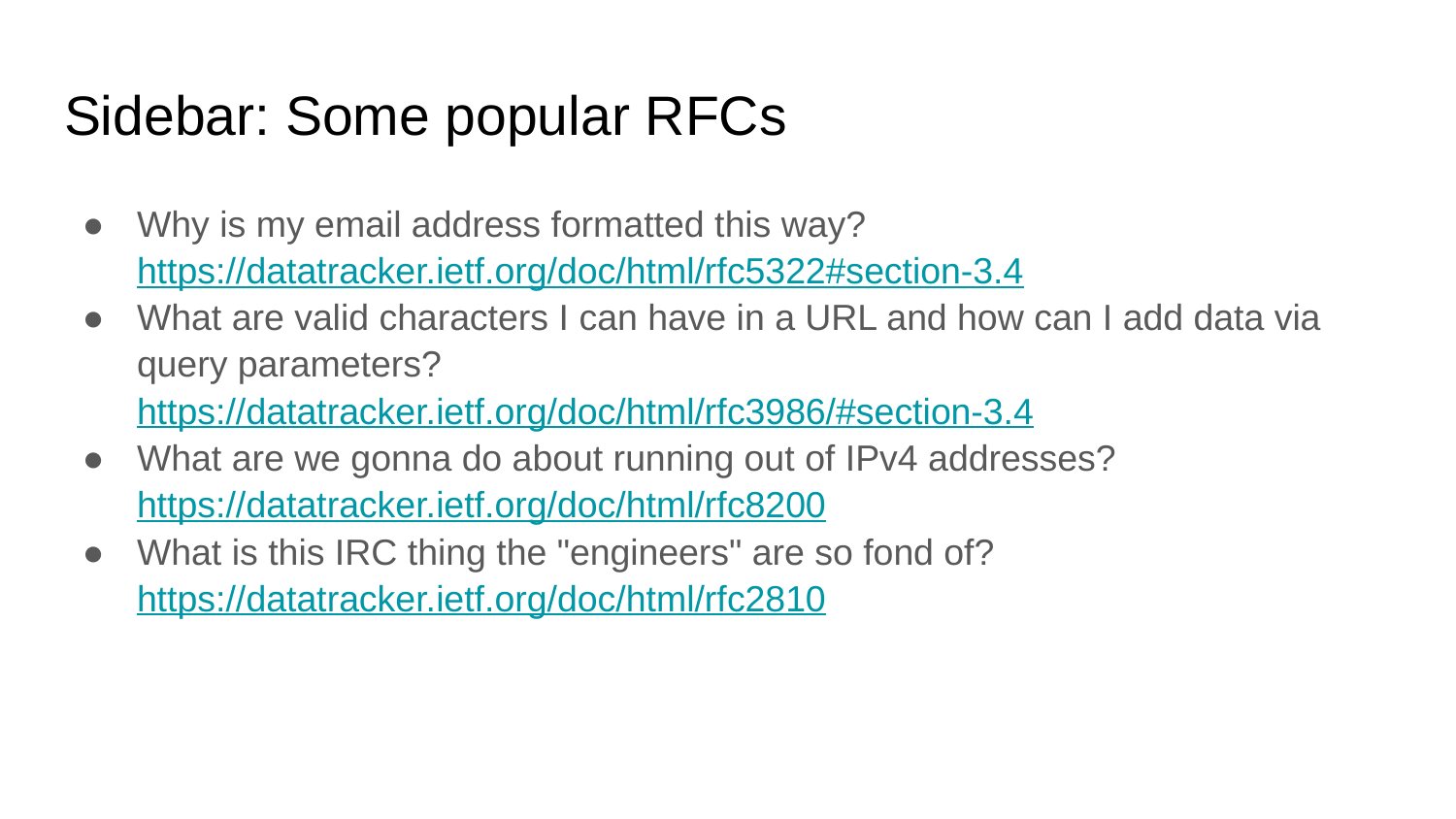

# Sidebar: Some popular RFCs
Why is my email address formatted this way? https://datatracker.ietf.org/doc/html/rfc5322#section-3.4
What are valid characters I can have in a URL and how can I add data via query parameters?
https://datatracker.ietf.org/doc/html/rfc3986/#section-3.4
What are we gonna do about running out of IPv4 addresses? https://datatracker.ietf.org/doc/html/rfc8200
What is this IRC thing the "engineers" are so fond of?
https://datatracker.ietf.org/doc/html/rfc2810